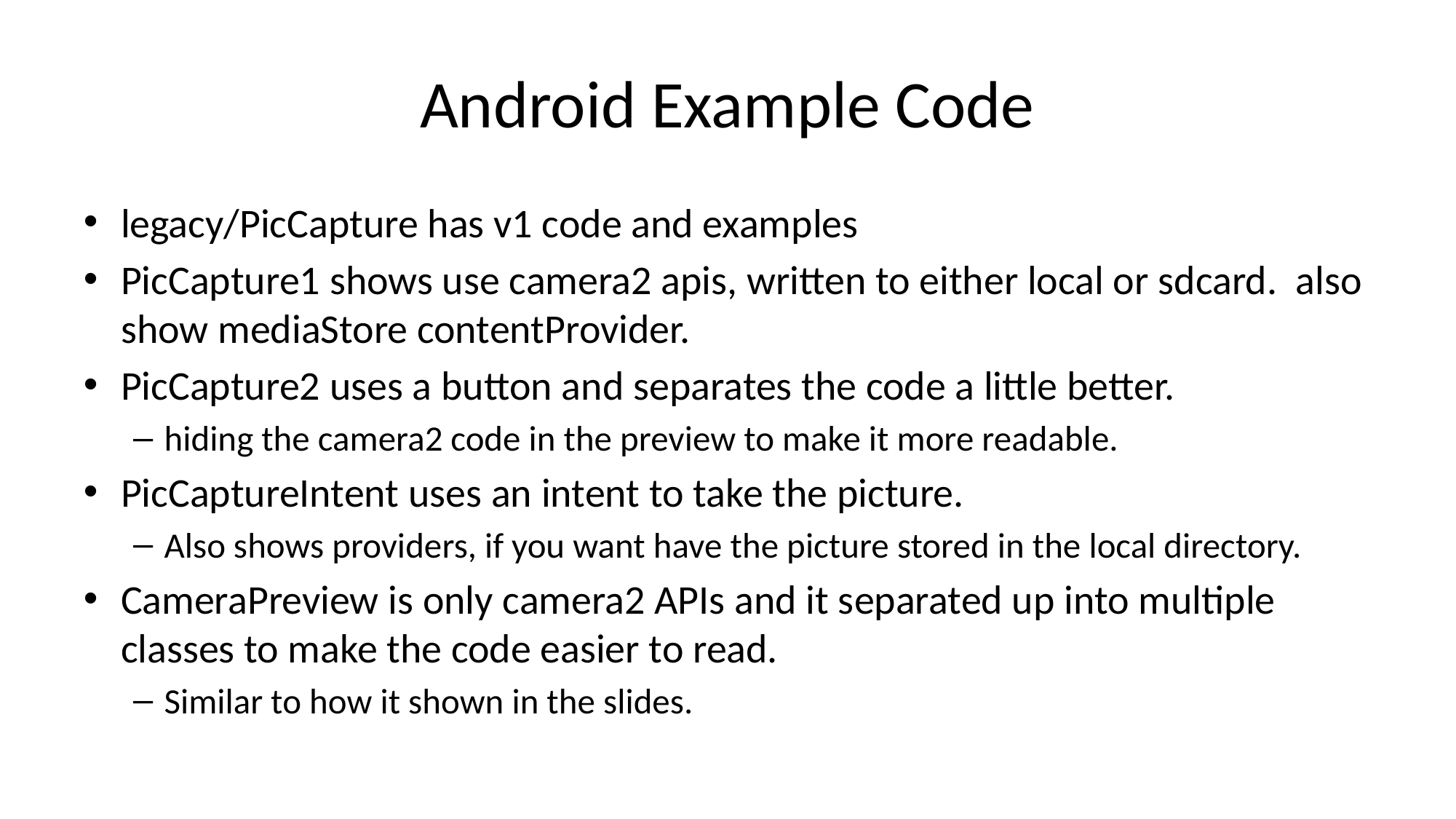

# Android Example Code
legacy/PicCapture has v1 code and examples
PicCapture1 shows use camera2 apis, written to either local or sdcard.  also show mediaStore contentProvider.
PicCapture2 uses a button and separates the code a little better.
hiding the camera2 code in the preview to make it more readable.
PicCaptureIntent uses an intent to take the picture.
Also shows providers, if you want have the picture stored in the local directory.
CameraPreview is only camera2 APIs and it separated up into multiple classes to make the code easier to read.
Similar to how it shown in the slides.